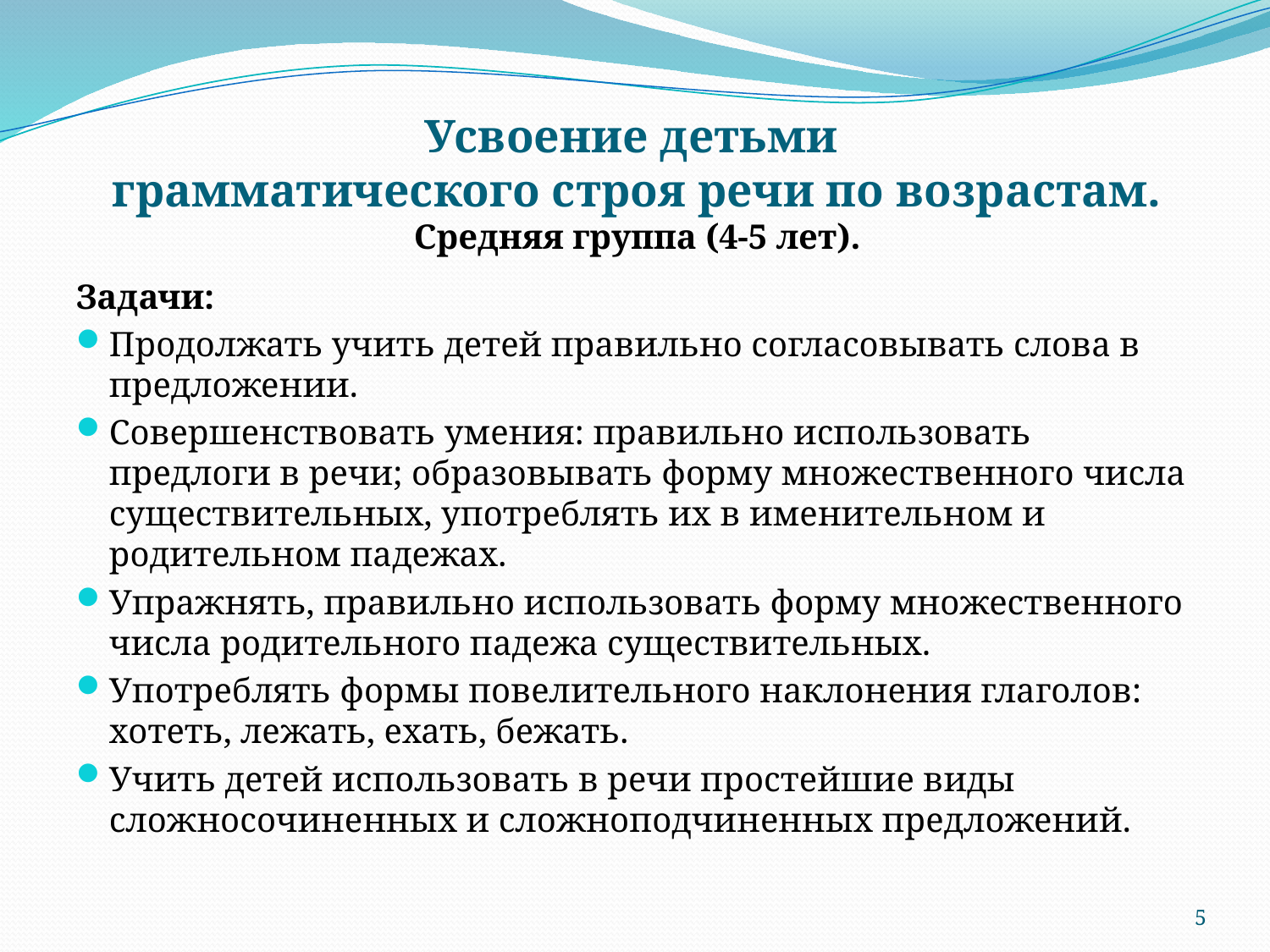

# Усвоение детьми грамматического строя речи по возрастам. Средняя группа (4-5 лет).
Задачи:
Продолжать учить детей правильно согласовывать слова в предложении.
Совершенствовать умения: правильно использовать предлоги в речи; образовывать форму множественного числа существительных, употреблять их в именительном и родительном падежах.
Упражнять, правильно использовать форму множественного числа родительного падежа существительных.
Употреблять формы повелительного наклонения глаголов: хотеть, лежать, ехать, бежать.
Учить детей использовать в речи простейшие виды сложносочиненных и сложноподчиненных предложений.
5